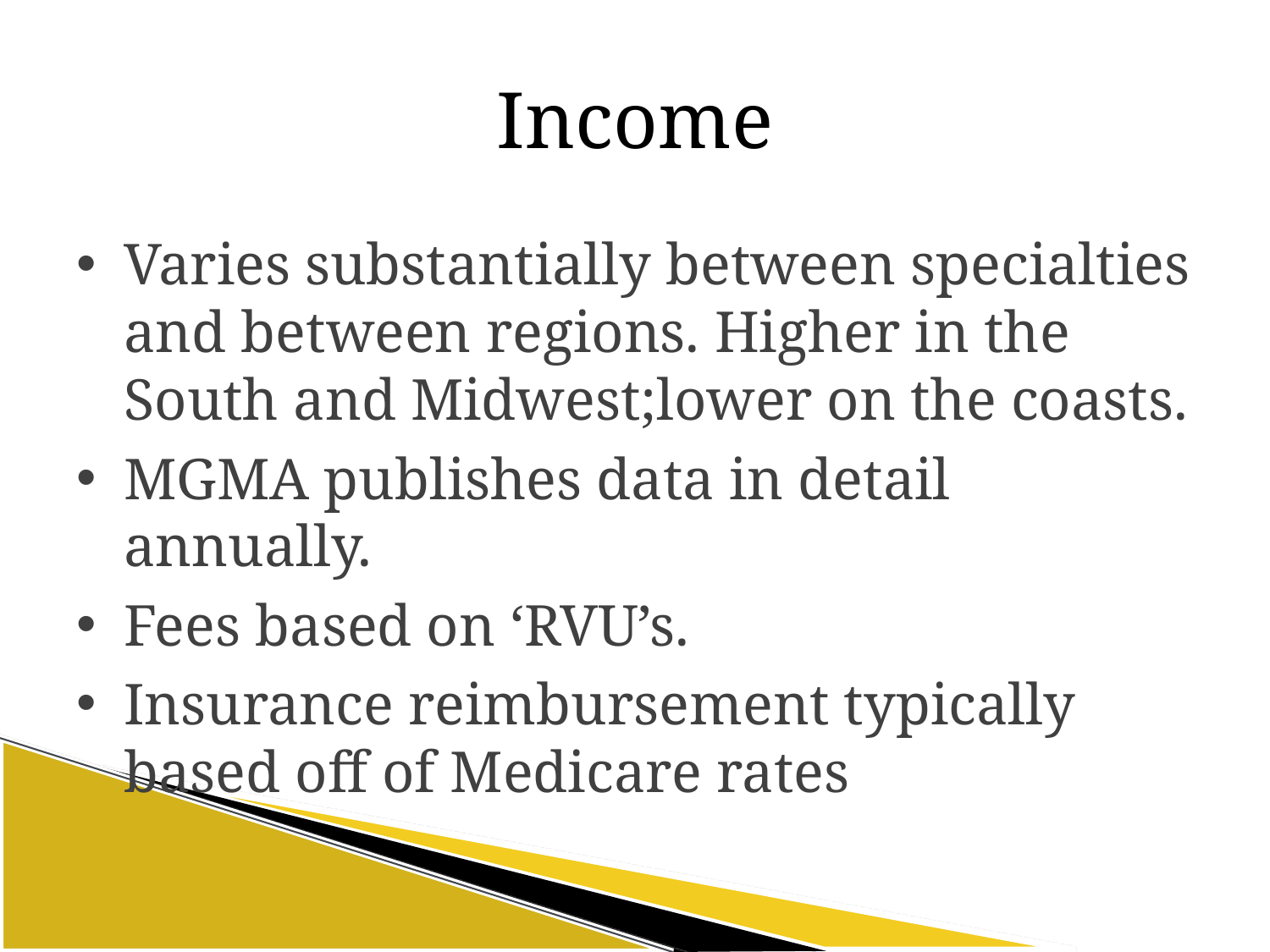

# Income
Varies substantially between specialties and between regions. Higher in the South and Midwest;lower on the coasts.
MGMA publishes data in detail annually.
Fees based on ‘RVU’s.
Insurance reimbursement typically based off of Medicare rates